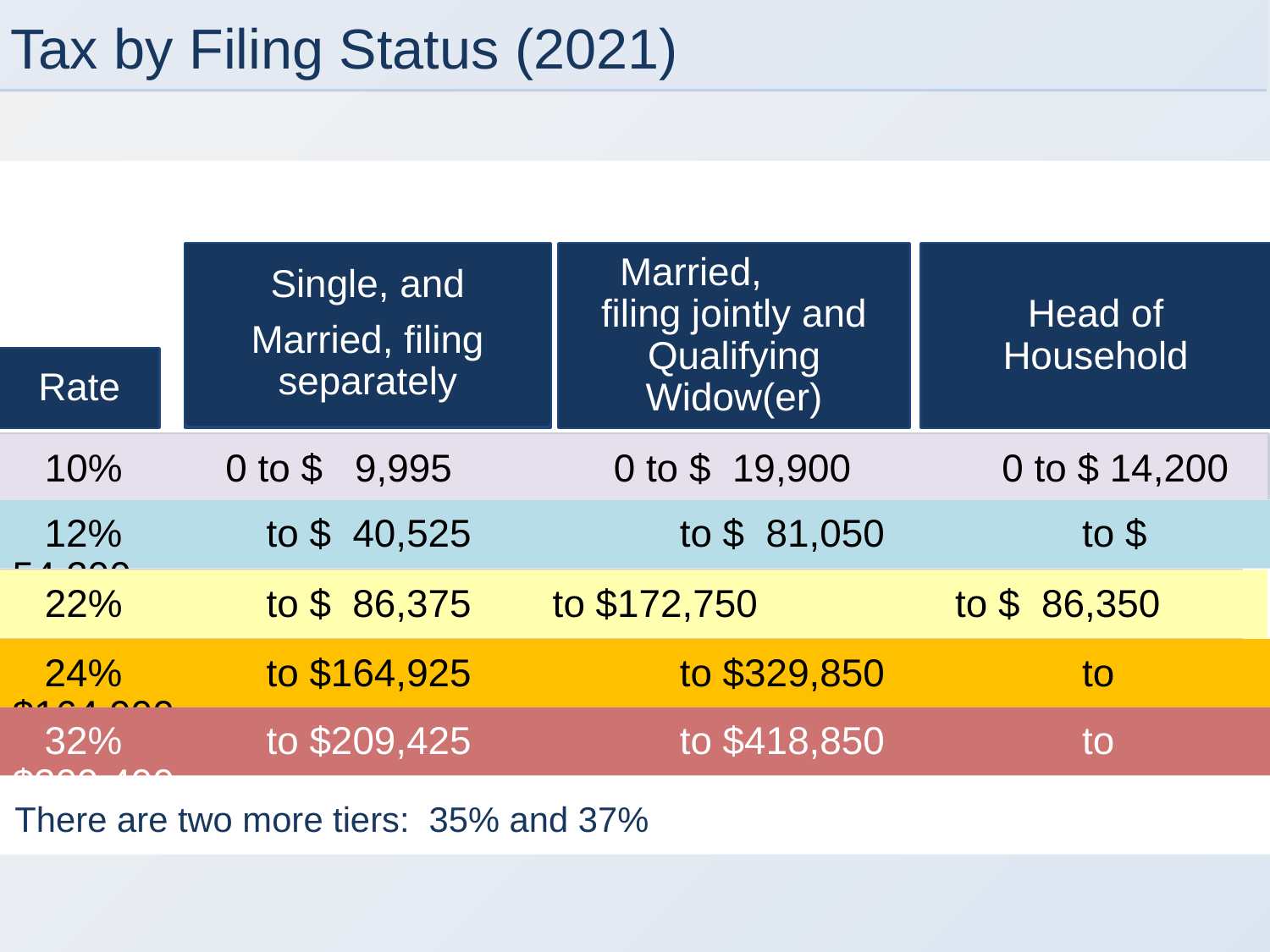

Tax by Filing Status (2021)

Single, and
Married, filing separately

Married,         filing jointly and Qualifying Widow(er)

Head of Household

Rate
   10%	        0 to $   9,995               0 to $  19,900              0 to $ 14,200

   12%		to $  40,525   		   to $  81,050    	     to $  54,200

   22%           	to $  86,375    	   to $172,750    	     to $  86,350

   24% 		to $164,925   		   to $329,850   	     to $164,900

   32% 		to $209,425   		   to $418,850   	     to $209,400

There are two more tiers:  35% and 37%